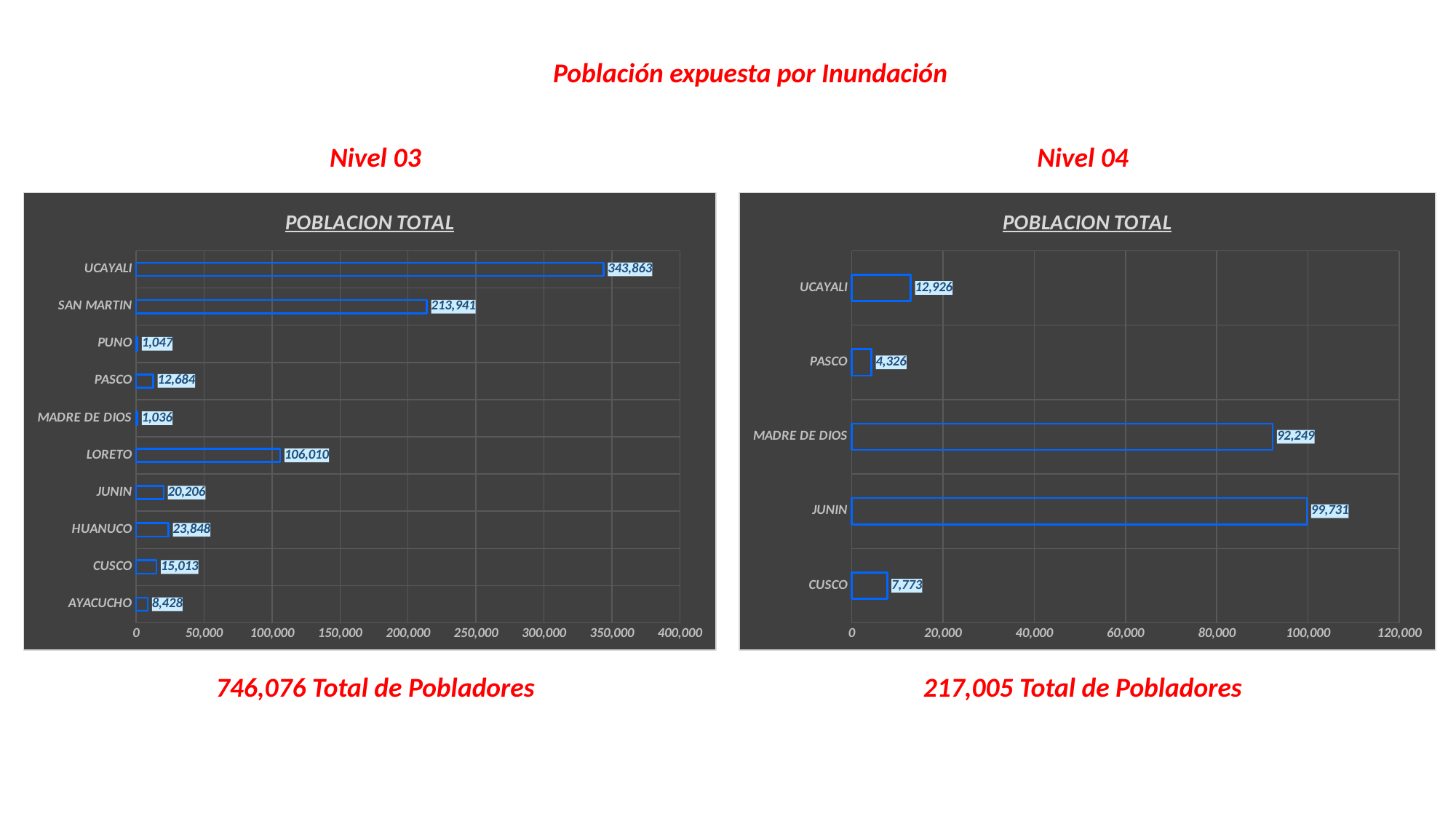

Población expuesta por Inundación
Nivel 03
Nivel 04

### Chart: POBLACION TOTAL

| Category | POBLACION TOTAL |
|---|---|
| AYACUCHO | 8428.0 |
| CUSCO | 15013.0 |
| HUANUCO | 23848.0 |
| JUNIN | 20206.0 |
| LORETO | 106010.0 |
| MADRE DE DIOS | 1036.0 |
| PASCO | 12684.0 |
| PUNO | 1047.0 |
| SAN MARTIN | 213941.0 |
| UCAYALI | 343863.0 |

### Chart: POBLACION TOTAL

| Category | POBLACION TOTAL |
|---|---|
| CUSCO | 7773.0 |
| JUNIN | 99731.0 |
| MADRE DE DIOS | 92249.0 |
| PASCO | 4326.0 |
| UCAYALI | 12926.0 |
746,076 Total de Pobladores
217,005 Total de Pobladores